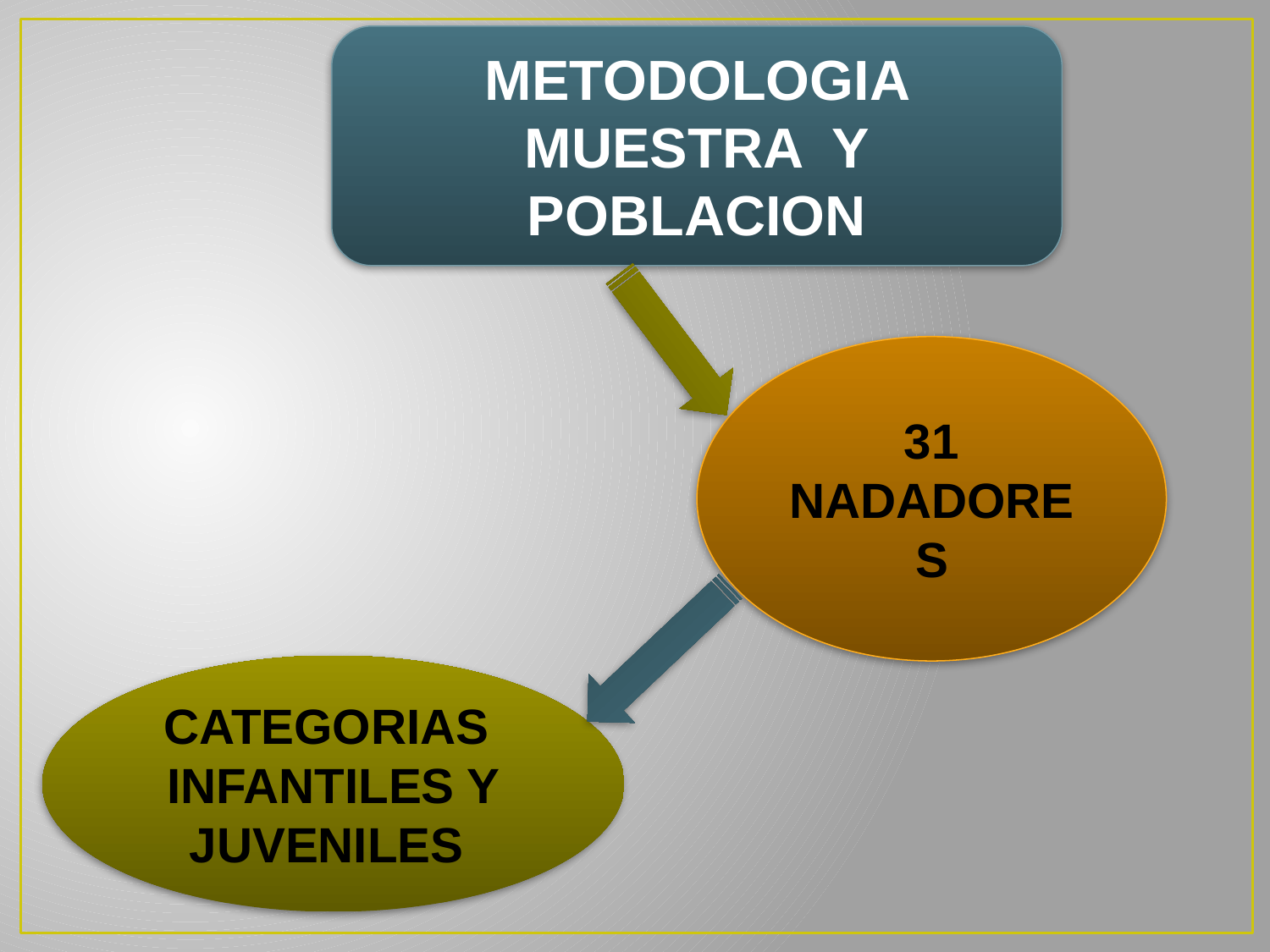

METODOLOGIA MUESTRA  Y POBLACION

31 NADADORES

CATEGORIAS  INFANTILES Y JUVENILES